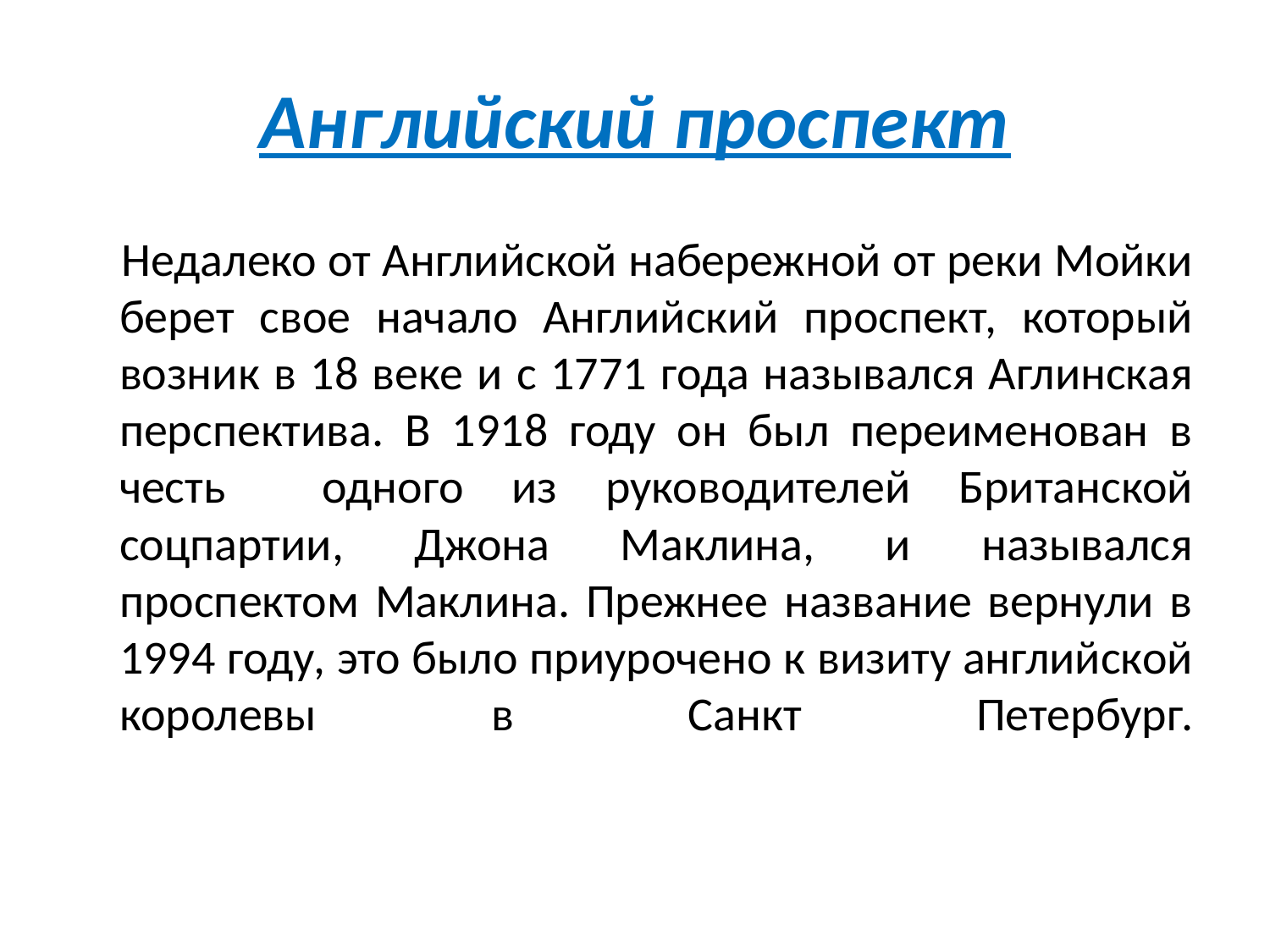

# Английский проспект
    Недалеко от Английской набережной от реки Мойки берет свое начало Английский проспект, который возник в 18 веке и с 1771 года назывался Аглинская перспектива. В 1918 году он был переименован в честь  одного из руководителей Британской соцпартии, Джона Маклина, и назывался проспектом Маклина. Прежнее название вернули в 1994 году, это было приурочено к визиту английской королевы в Санкт Петербург.